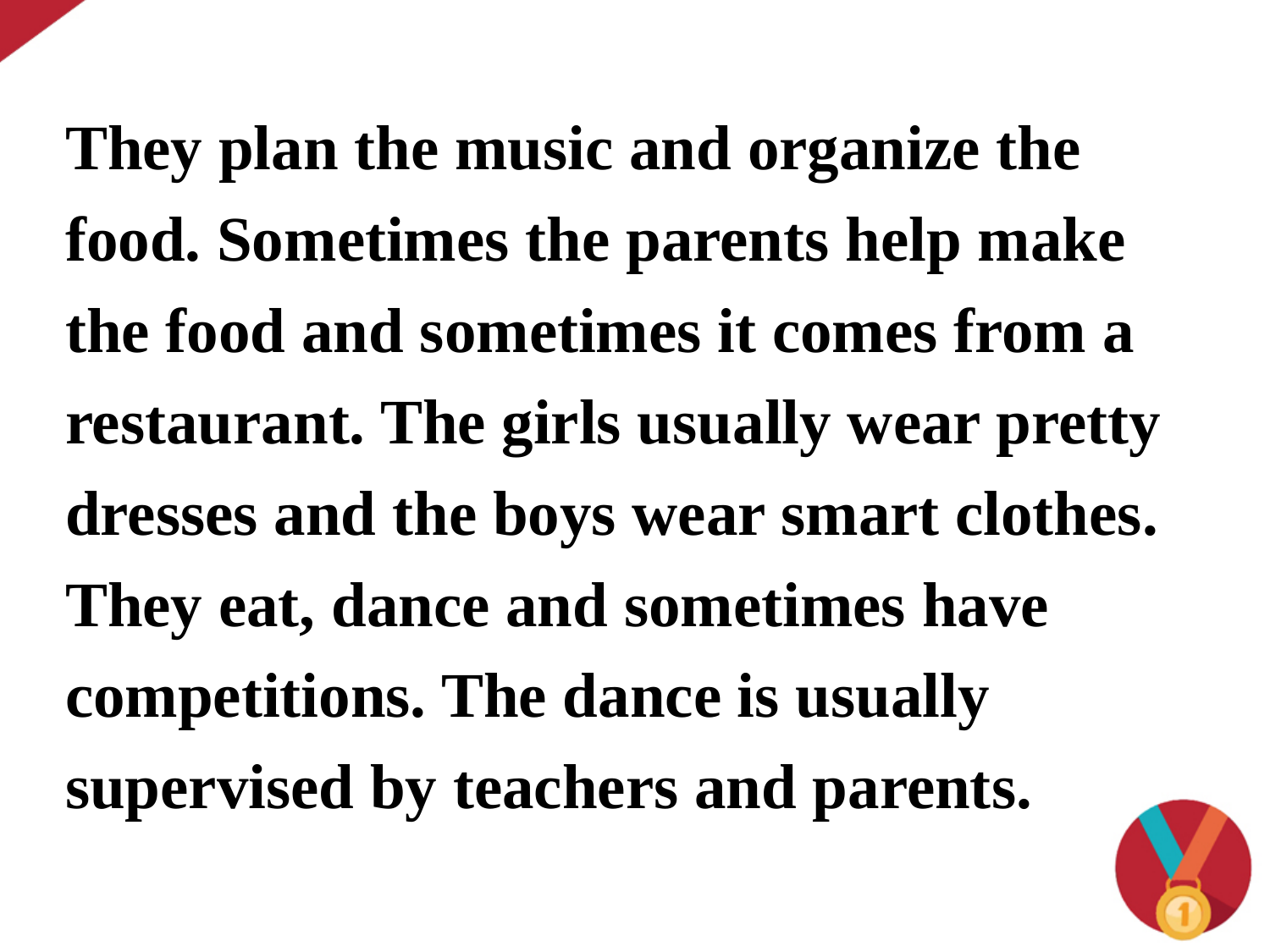

They plan the music and organize the food. Sometimes the parents help make the food and sometimes it comes from a restaurant. The girls usually wear pretty dresses and the boys wear smart clothes. They eat, dance and sometimes have competitions. The dance is usually supervised by teachers and parents.